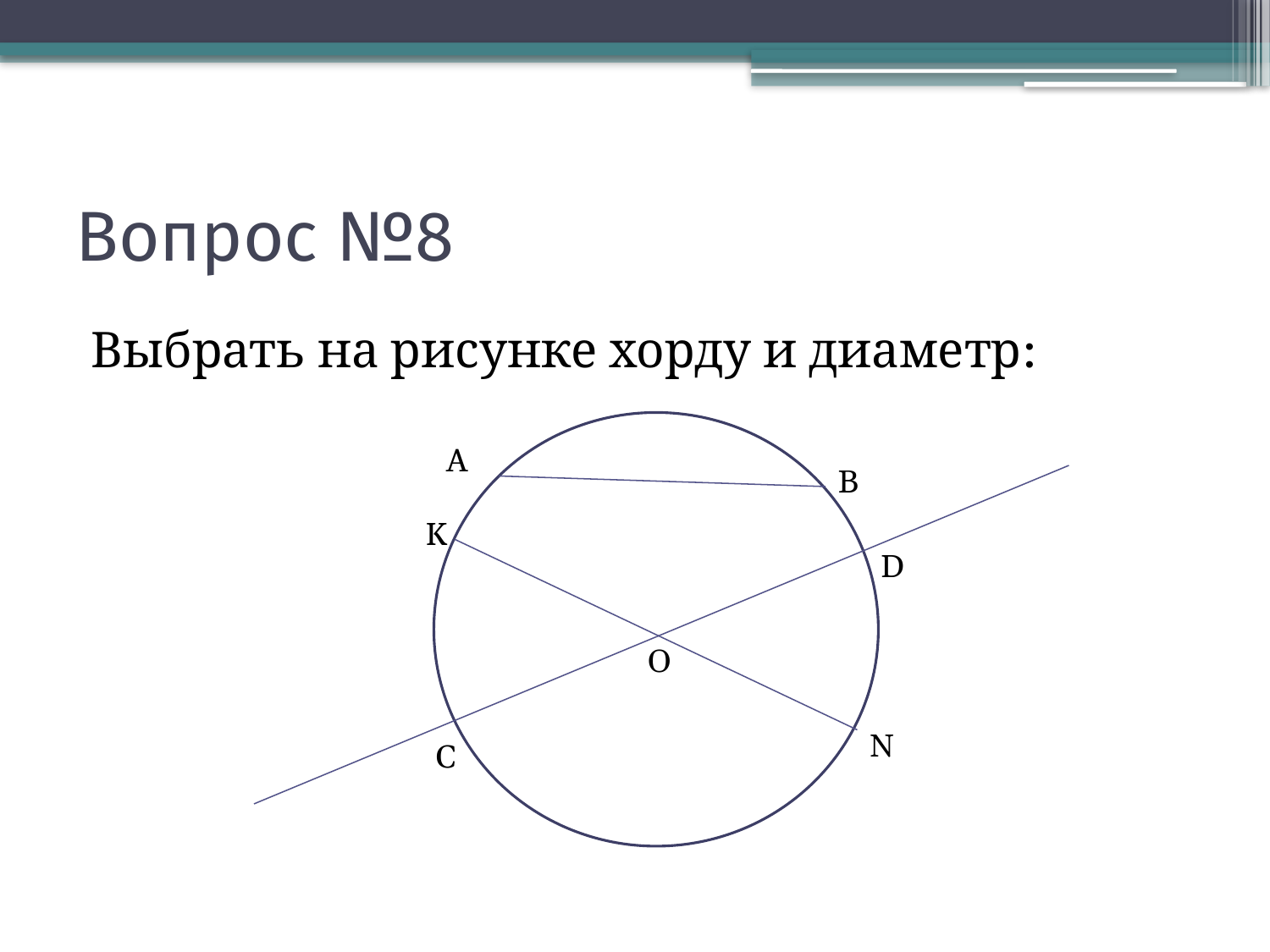

# Вопрос №8
Выбрать на рисунке хорду и диаметр:

A
B
K
D
O
N
C